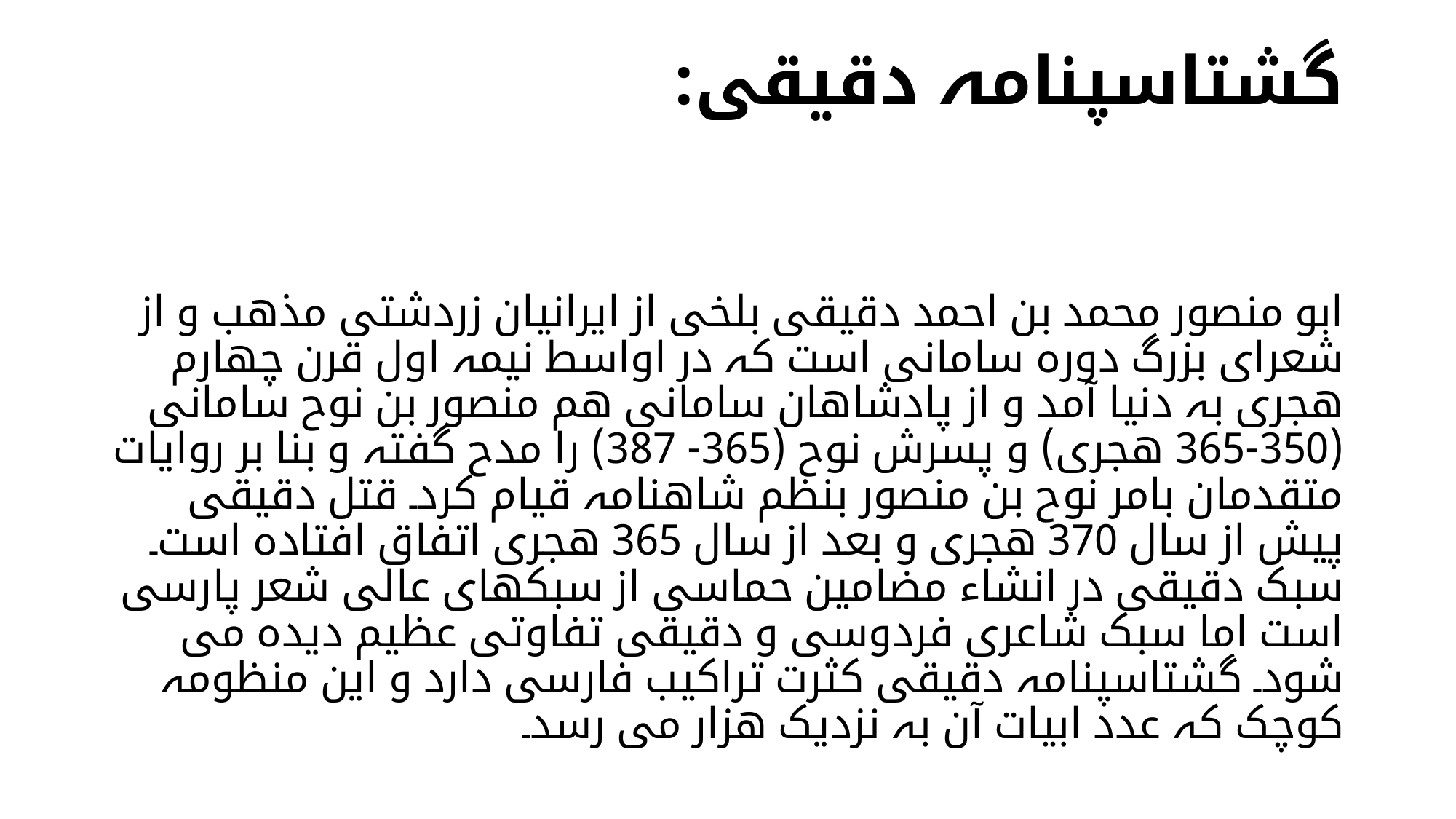

# گشتاسپنامہ دقیقی:

ابو منصور محمد بن احمد دقیقی بلخی از ایرانیان زردشتی مذھب و از شعرای بزرگ دورہ سامانی است کہ در اواسط نیمہ اول قرن چھارم ھجری بہ دنیا آمد و از پادشاھان سامانی ھم منصور بن نوح سامانی (350-365 ھجری) و پسرش نوح (365- 387) را مدح گفتہ و بنا بر روایات متقدمان بامر نوح بن منصور بنظم شاھنامہ قیام کرد۔ قتل دقیقی پیش از سال 370 ھجری و بعد از سال 365 ھجری اتفاق افتادہ است۔ سبک دقیقی در انشاء مضامین حماسی از سبکھای عالی شعر پارسی است اما سبک شاعری فردوسی و دقیقی تفاوتی عظیم دیدہ می شود۔ گشتاسپنامہ دقیقی کثرت تراکیب فارسی دارد و این منظومہ کوچک کہ عدد ابیات آن بہ نزدیک ھزار می رسد۔